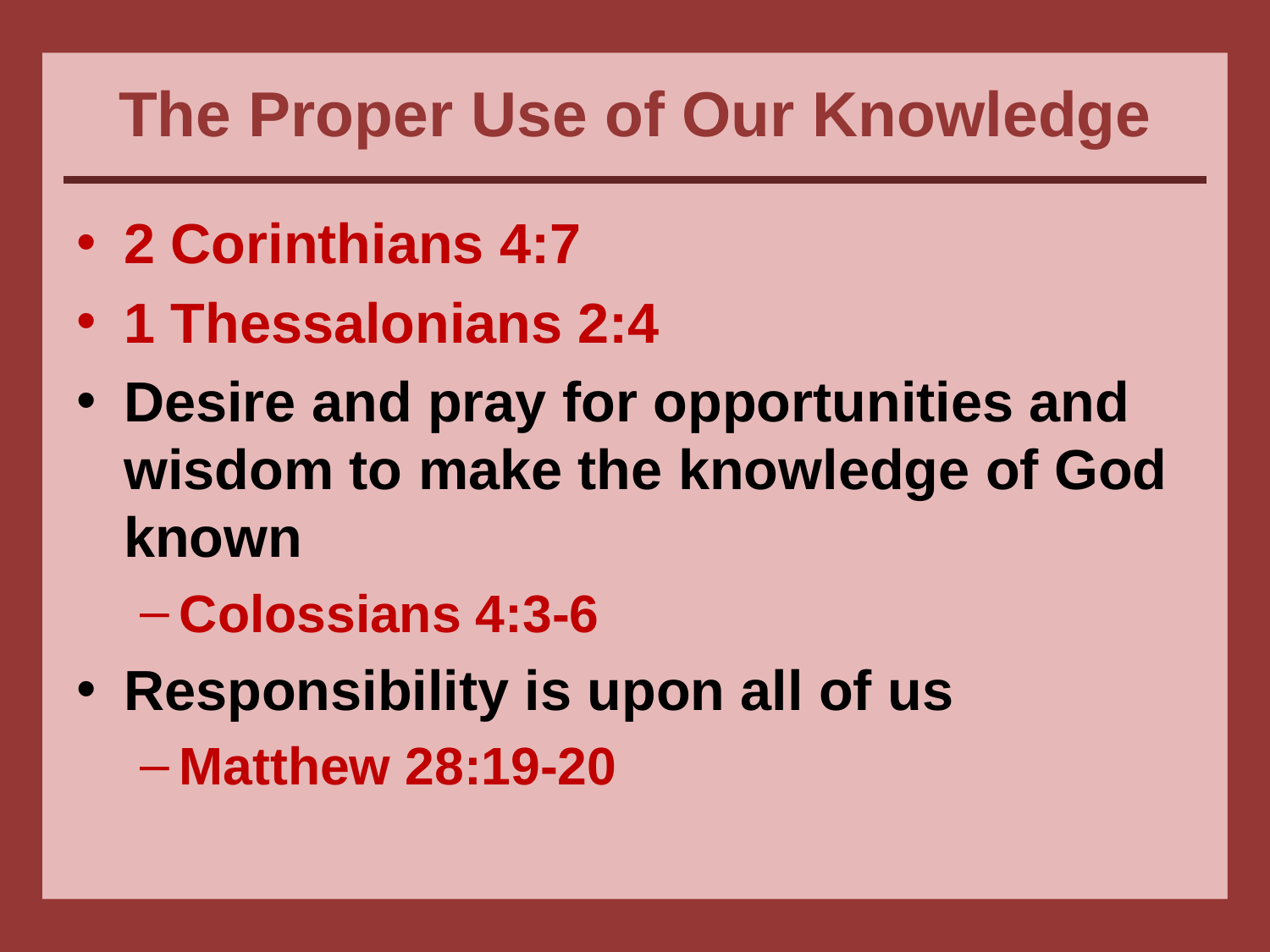

# The Proper Use of Our Knowledge
2 Corinthians 4:7
1 Thessalonians 2:4
Desire and pray for opportunities and wisdom to make the knowledge of God known
Colossians 4:3-6
Responsibility is upon all of us
Matthew 28:19-20